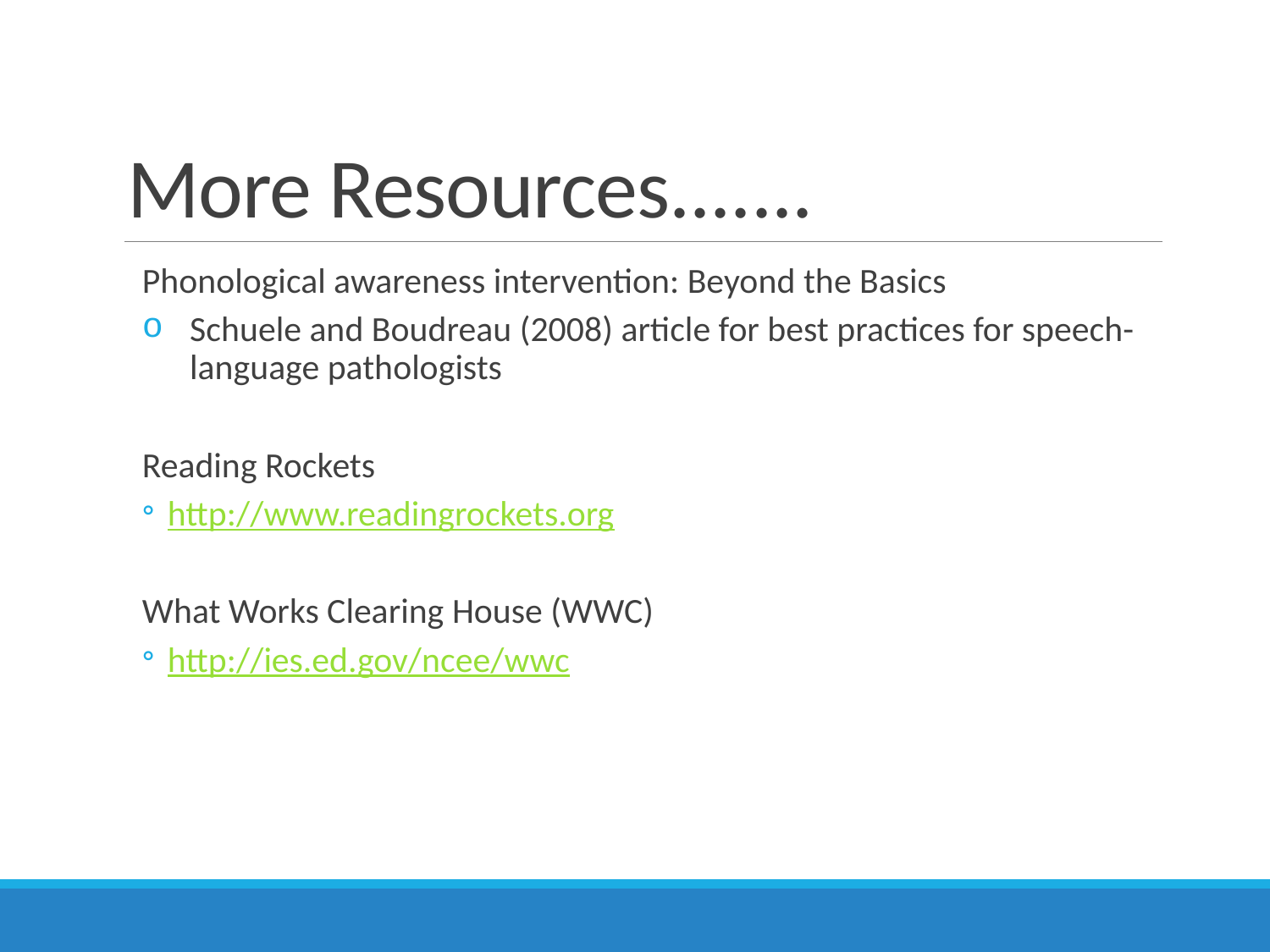

# More Resources.......
Phonological awareness intervention: Beyond the Basics
Schuele and Boudreau (2008) article for best practices for speech-language pathologists

Reading Rockets
http://www.readingrockets.org

What Works Clearing House (WWC)
http://ies.ed.gov/ncee/wwc